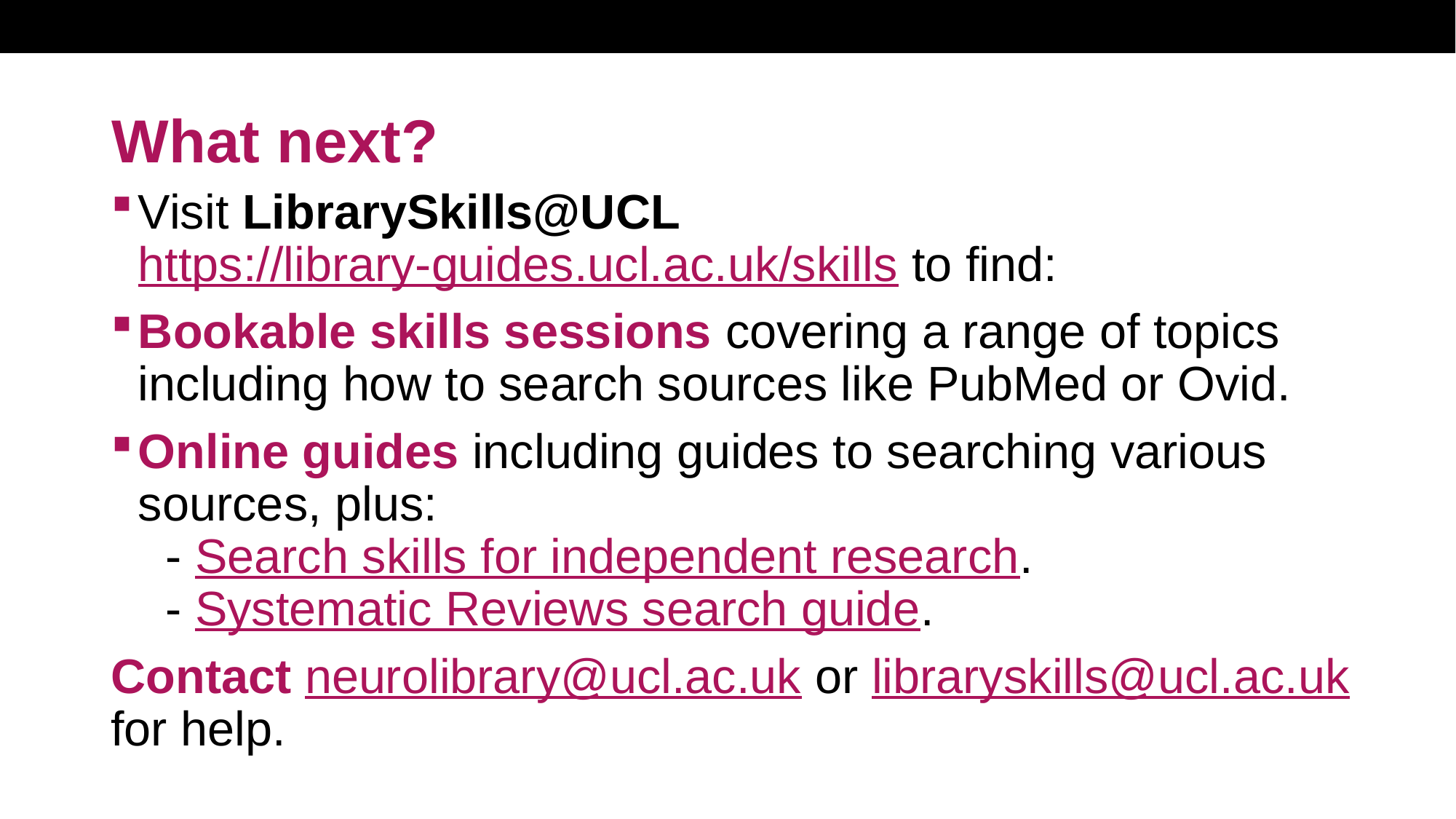

# What next?
Visit LibrarySkills@UCL https://library-guides.ucl.ac.uk/skills to find:
Bookable skills sessions covering a range of topics including how to search sources like PubMed or Ovid.
Online guides including guides to searching various sources, plus:
- Search skills for independent research.
- Systematic Reviews search guide.
Contact neurolibrary@ucl.ac.uk or libraryskills@ucl.ac.uk for help.